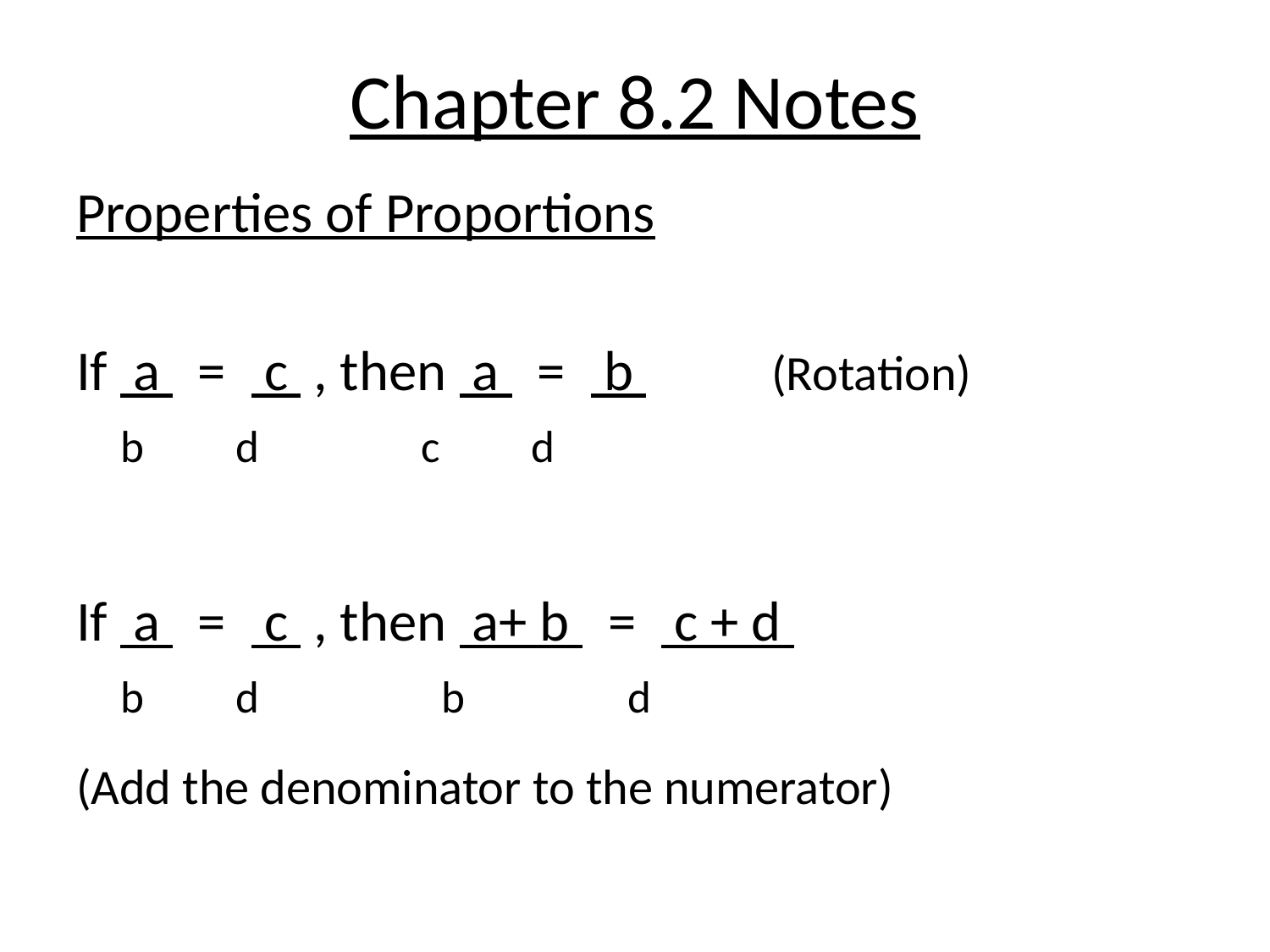

# Chapter 8.2 Notes
Properties of Proportions

If  a   =   c  , then  a   =   b 	 (Rotation)
      b         d                c         d

If  a   =   c  , then  a+ b   =   c + d
      b         d                  b                d
(Add the denominator to the numerator)